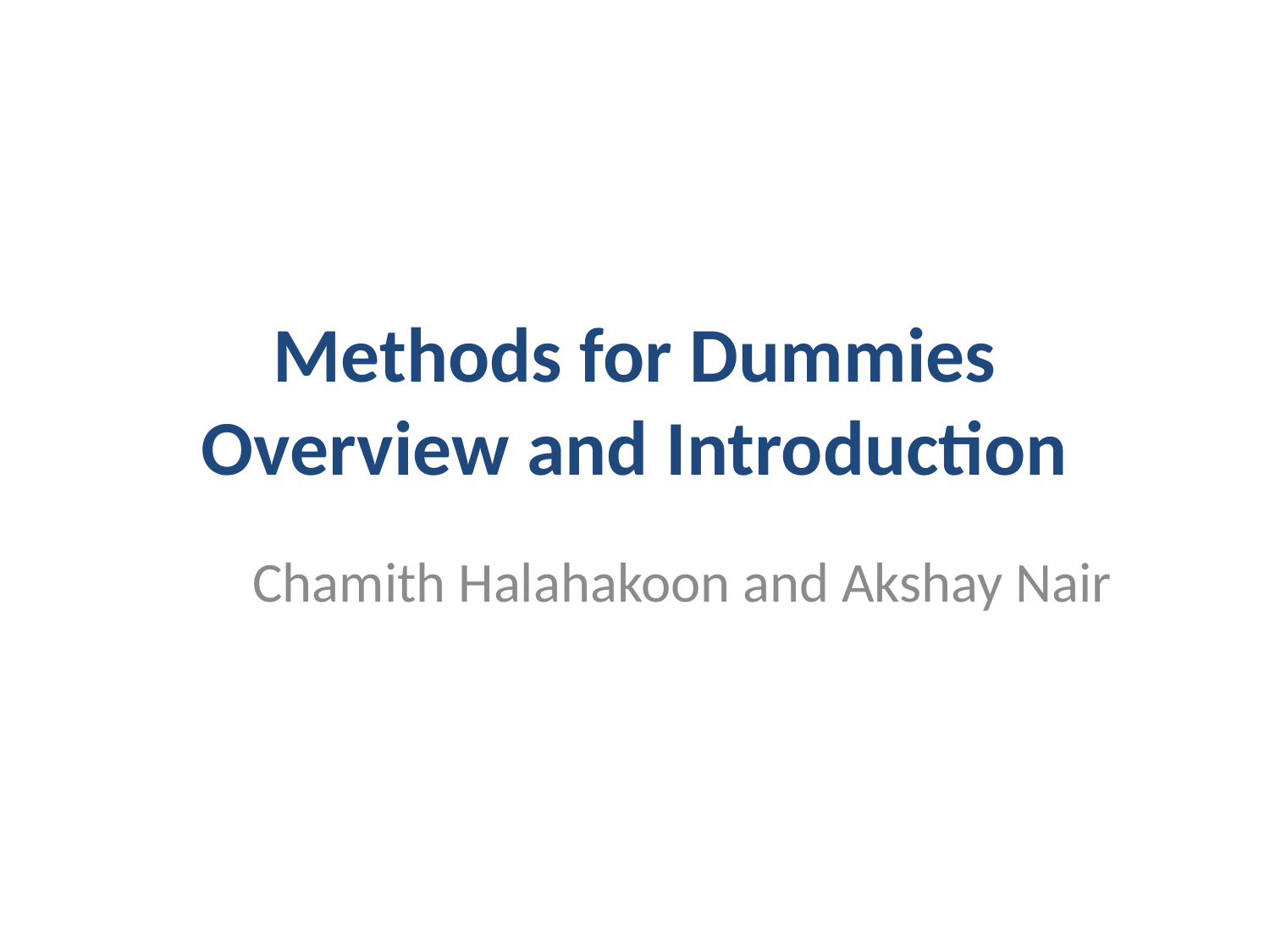

# Methods for Dummies Overview and Introduction
Chamith Halahakoon and Akshay Nair